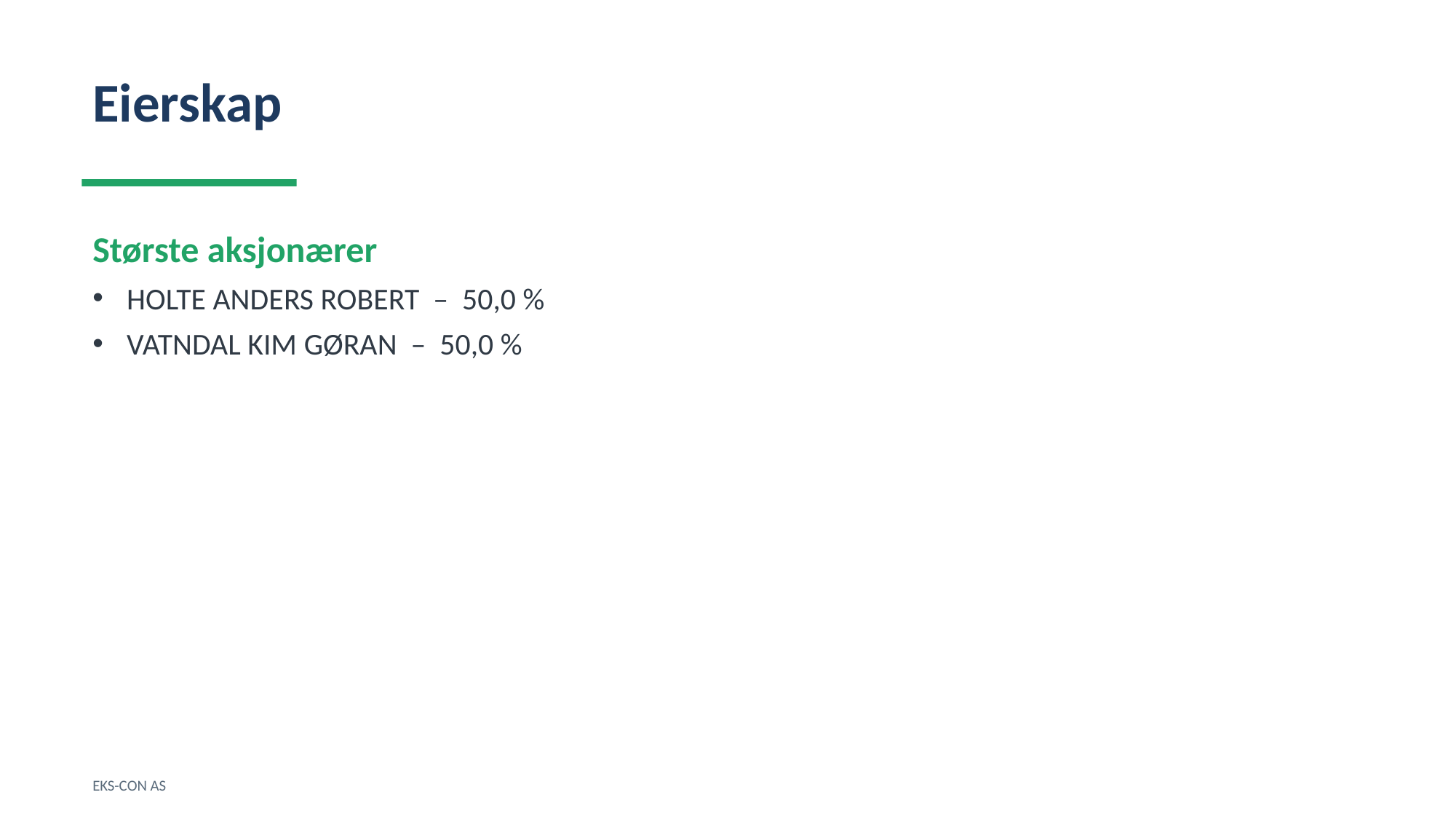

Eierskap

Største aksjonærer
HOLTE ANDERS ROBERT  –  50,0 %
VATNDAL KIM GØRAN  –  50,0 %
EKS-CON AS